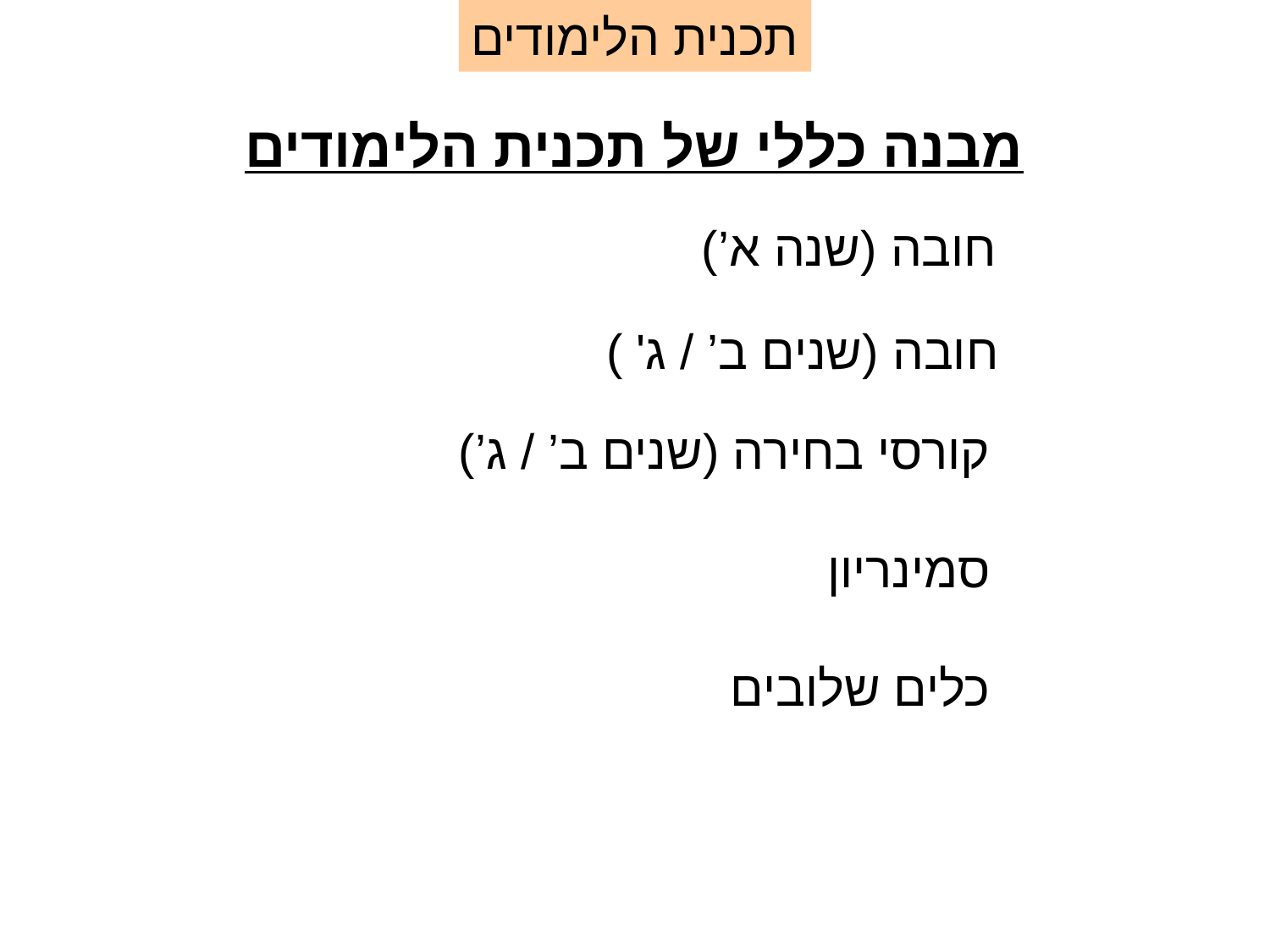

תכנית הלימודים
מבנה כללי של תכנית הלימודים
חובה (שנה א’)
חובה (שנים ב’ / ג' )
קורסי בחירה (שנים ב’ / ג’)

סמינריון

כלים שלובים